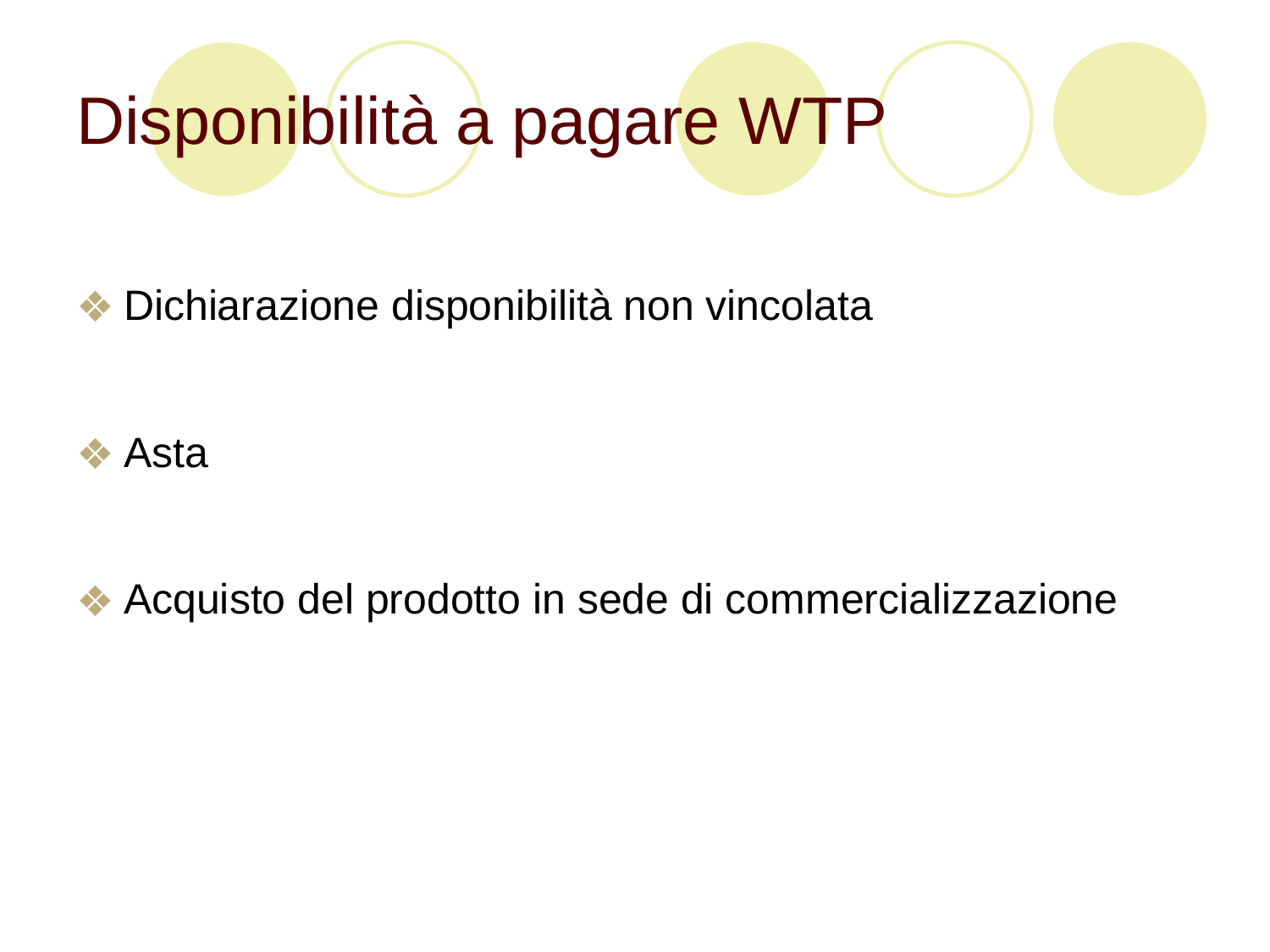

# Disponibilità a pagare WTP

Dichiarazione disponibilità non vincolata

Asta

Acquisto del prodotto in sede di commercializzazione